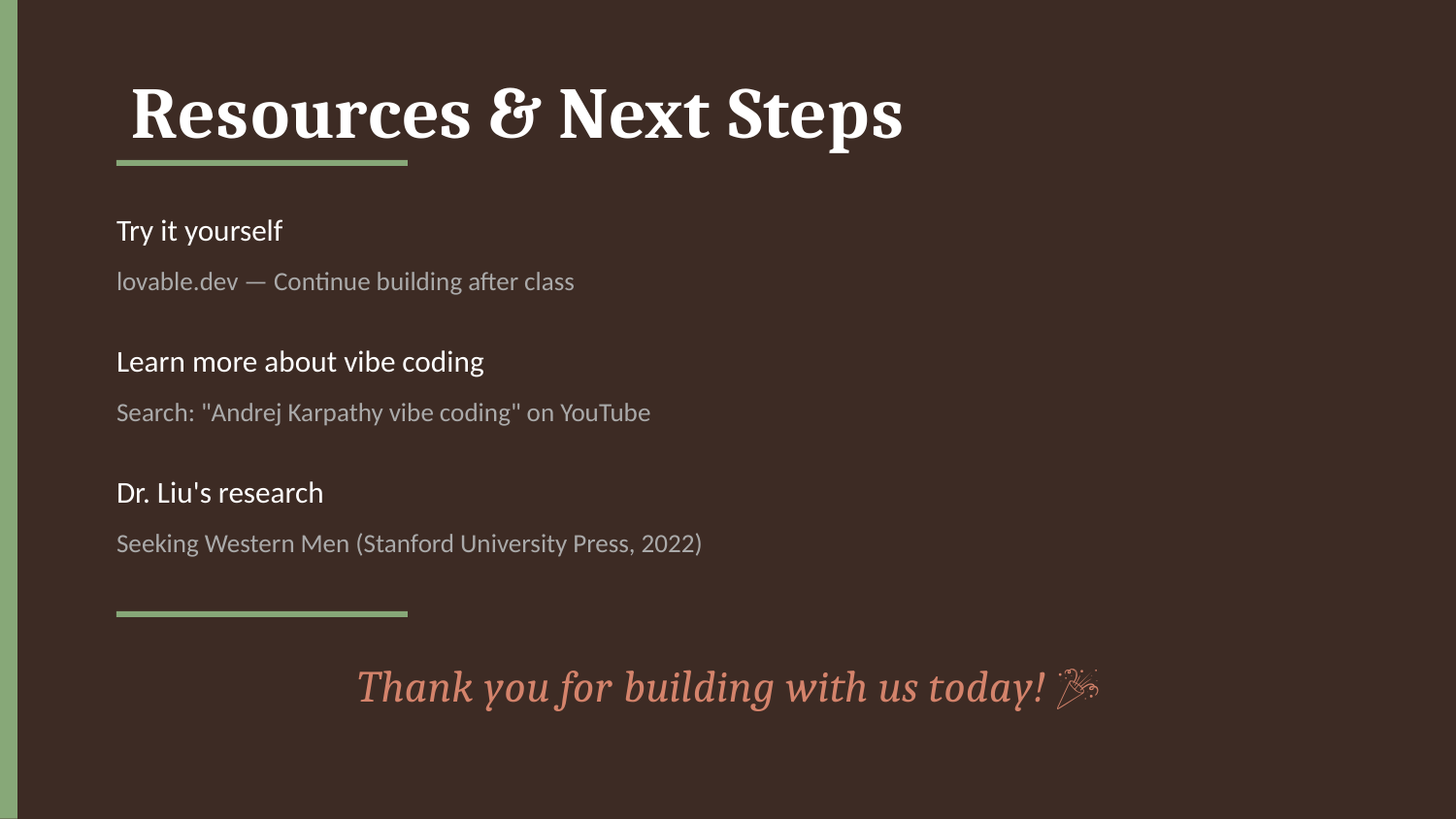

Resources & Next Steps

Try it yourself
lovable.dev — Continue building after class
Learn more about vibe coding
Search: "Andrej Karpathy vibe coding" on YouTube
Dr. Liu's research
Seeking Western Men (Stanford University Press, 2022)

Thank you for building with us today! 🎉